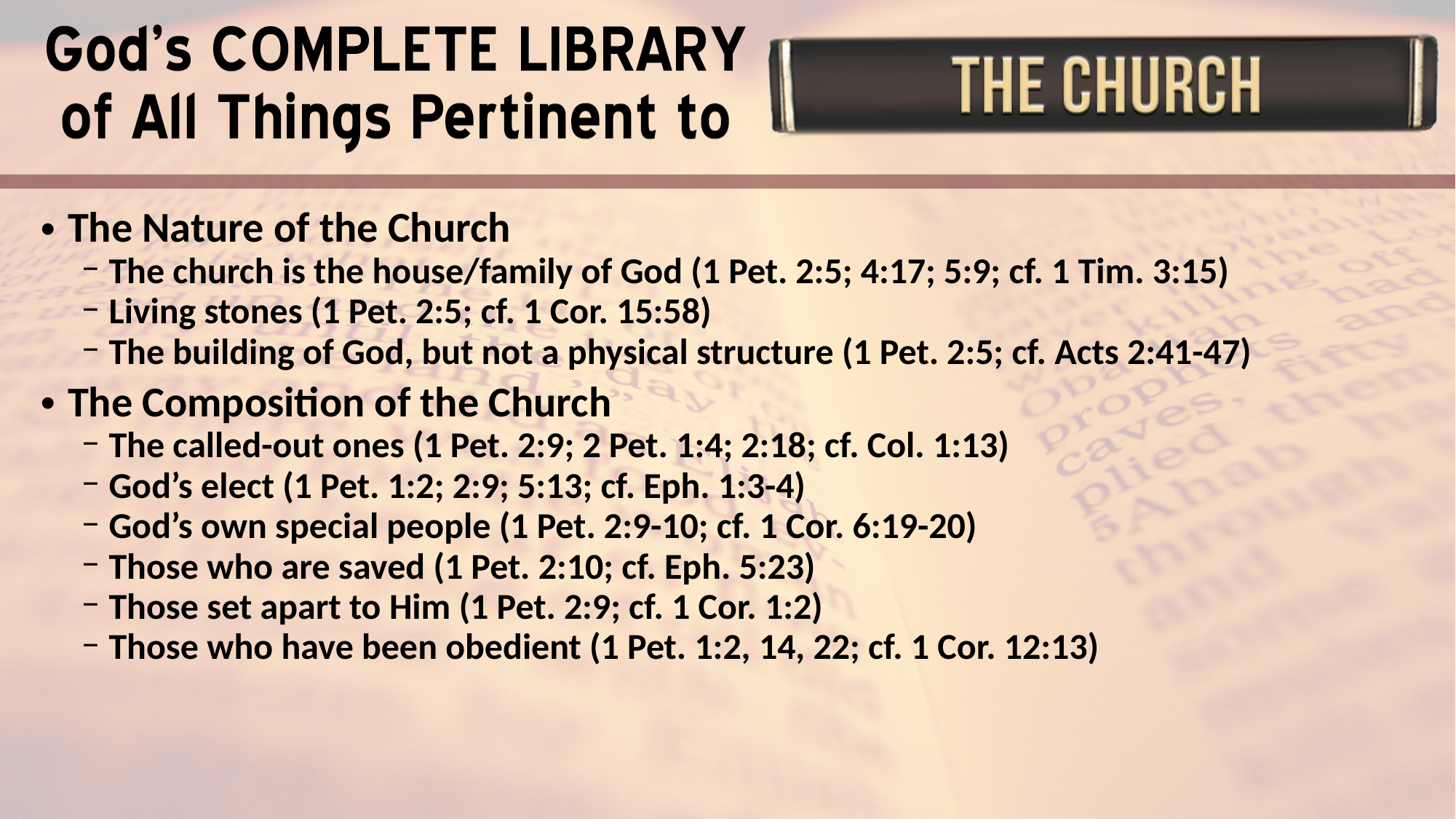

The Nature of the Church
The church is the house/family of God (1 Pet. 2:5; 4:17; 5:9; cf. 1 Tim. 3:15)
Living stones (1 Pet. 2:5; cf. 1 Cor. 15:58)
The building of God, but not a physical structure (1 Pet. 2:5; cf. Acts 2:41-47)
The Composition of the Church
The called-out ones (1 Pet. 2:9; 2 Pet. 1:4; 2:18; cf. Col. 1:13)
God’s elect (1 Pet. 1:2; 2:9; 5:13; cf. Eph. 1:3-4)
God’s own special people (1 Pet. 2:9-10; cf. 1 Cor. 6:19-20)
Those who are saved (1 Pet. 2:10; cf. Eph. 5:23)
Those set apart to Him (1 Pet. 2:9; cf. 1 Cor. 1:2)
Those who have been obedient (1 Pet. 1:2, 14, 22; cf. 1 Cor. 12:13)